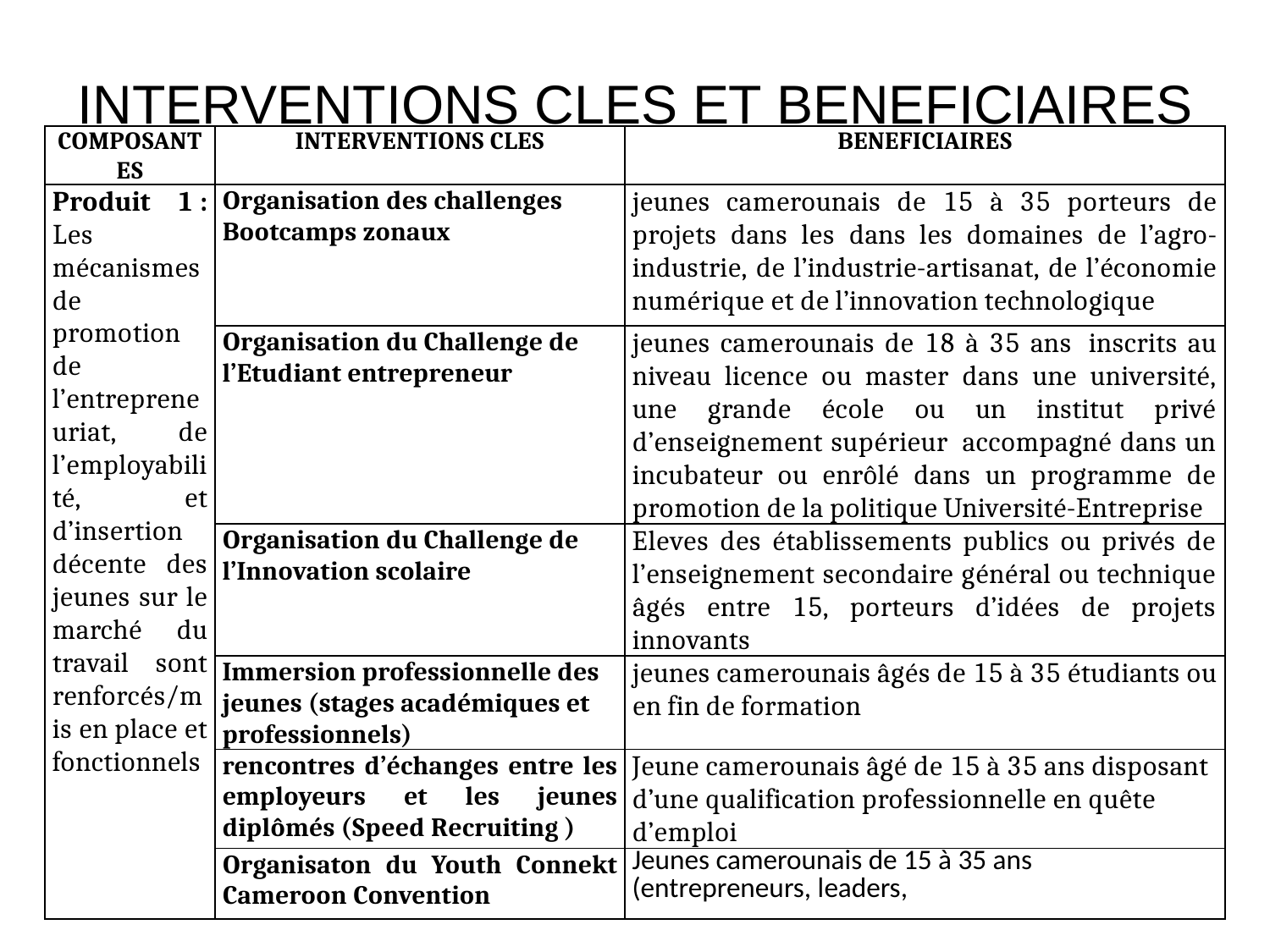

# INTERVENTIONS CLES ET BENEFICIAIRES
| COMPOSANTES | INTERVENTIONS CLES | BENEFICIAIRES |
| --- | --- | --- |
| Produit 1 : Les mécanismes de promotion de l’entrepreneuriat, de l’employabilité, et d’insertion décente des jeunes sur le marché du travail sont renforcés/mis en place et fonctionnels | Organisation des challenges Bootcamps zonaux | jeunes camerounais de 15 à 35 porteurs de projets dans les dans les domaines de l’agro-industrie, de l’industrie-artisanat, de l’économie numérique et de l’innovation technologique |
|  | Organisation du Challenge de l’Etudiant entrepreneur | jeunes camerounais de 18 à 35 ans  inscrits au niveau licence ou master dans une université, une grande école ou un institut privé d’enseignement supérieur  accompagné dans un incubateur ou enrôlé dans un programme de promotion de la politique Université-Entreprise |
|  | Organisation du Challenge de l’Innovation scolaire | Eleves des établissements publics ou privés de l’enseignement secondaire général ou technique âgés entre 15, porteurs d’idées de projets innovants |
|  | Immersion professionnelle des jeunes (stages académiques et professionnels) | jeunes camerounais âgés de 15 à 35 étudiants ou en fin de formation |
|  | rencontres d’échanges entre les employeurs et les jeunes diplômés (Speed Recruiting ) | Jeune camerounais âgé de 15 à 35 ans disposant d’une qualification professionnelle en quête d’emploi |
|  | Organisaton du Youth Connekt Cameroon Convention | Jeunes camerounais de 15 à 35 ans (entrepreneurs, leaders, |